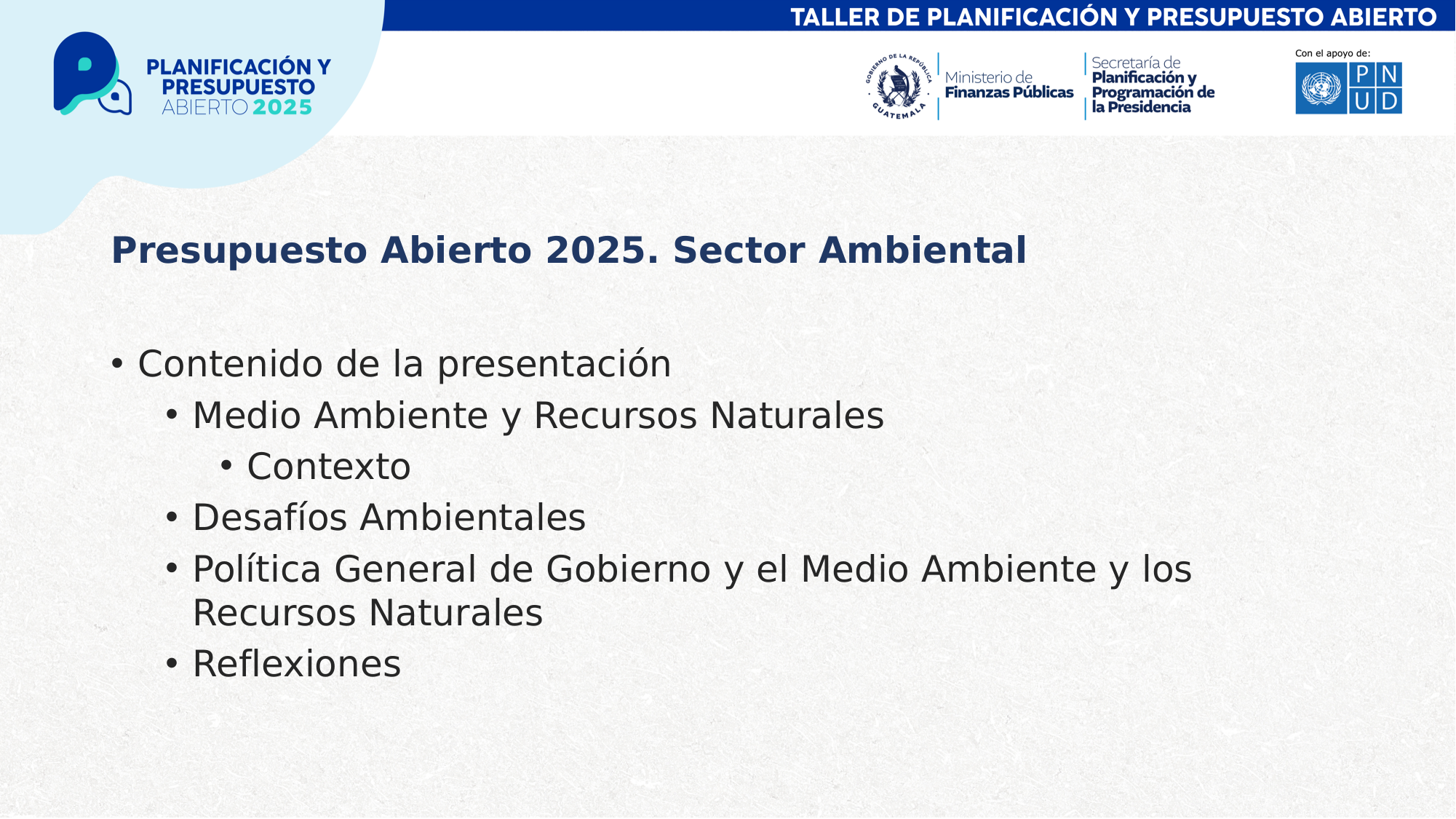

# Presupuesto Abierto 2025. Sector Ambiental
Contenido de la presentación
Medio Ambiente y Recursos Naturales
Contexto
Desafíos Ambientales
Política General de Gobierno y el Medio Ambiente y los Recursos Naturales
Reflexiones